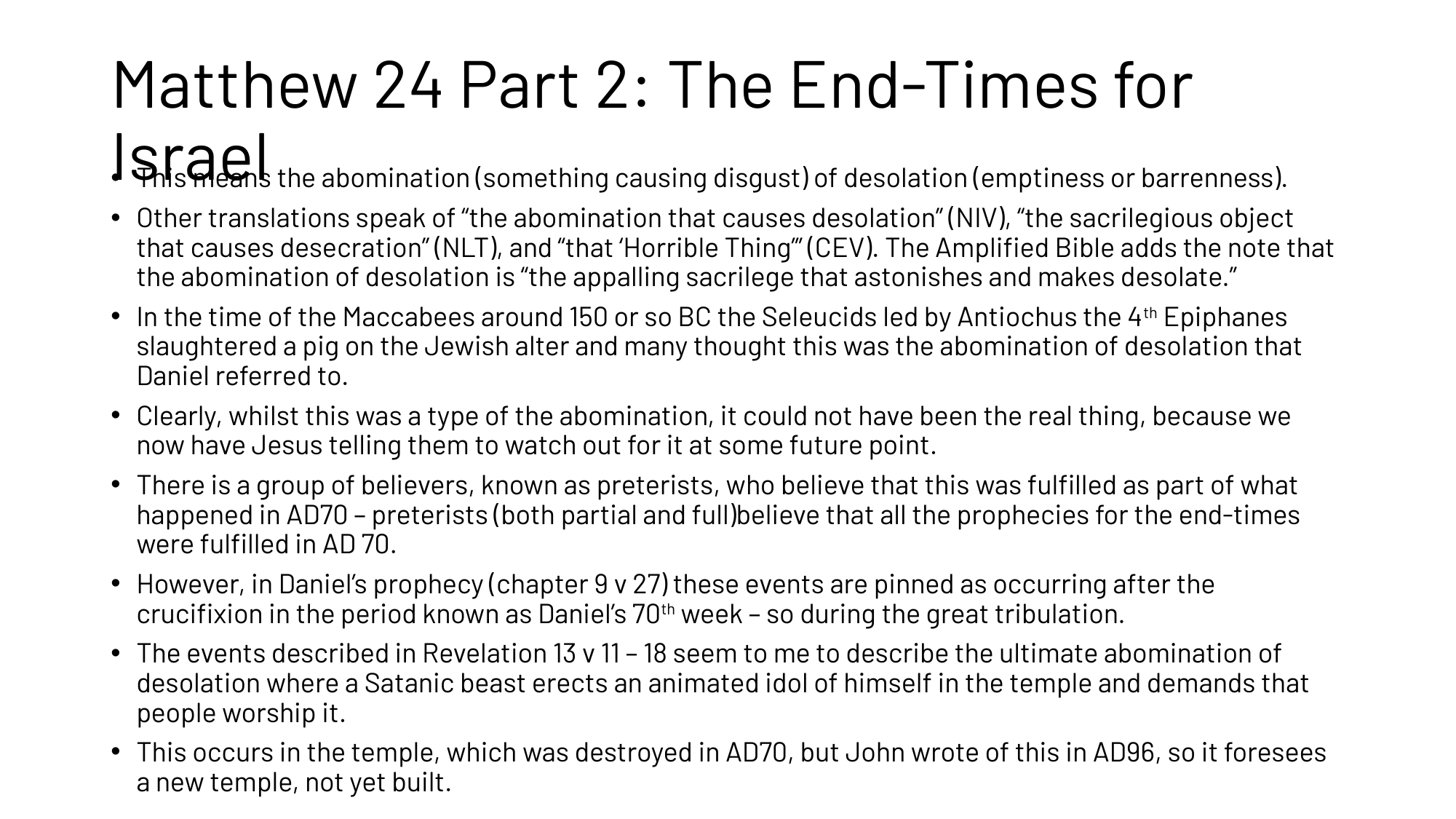

# Matthew 24 Part 2: The End-Times for Israel
This means the abomination (something causing disgust) of desolation (emptiness or barrenness).
Other translations speak of “the abomination that causes desolation” (NIV), “the sacrilegious object that causes desecration” (NLT), and “that ‘Horrible Thing’” (CEV). The Amplified Bible adds the note that the abomination of desolation is “the appalling sacrilege that astonishes and makes desolate.”
In the time of the Maccabees around 150 or so BC the Seleucids led by Antiochus the 4th Epiphanes slaughtered a pig on the Jewish alter and many thought this was the abomination of desolation that Daniel referred to.
Clearly, whilst this was a type of the abomination, it could not have been the real thing, because we now have Jesus telling them to watch out for it at some future point.
There is a group of believers, known as preterists, who believe that this was fulfilled as part of what happened in AD70 – preterists (both partial and full)believe that all the prophecies for the end-times were fulfilled in AD 70.
However, in Daniel’s prophecy (chapter 9 v 27) these events are pinned as occurring after the crucifixion in the period known as Daniel’s 70th week – so during the great tribulation.
The events described in Revelation 13 v 11 – 18 seem to me to describe the ultimate abomination of desolation where a Satanic beast erects an animated idol of himself in the temple and demands that people worship it.
This occurs in the temple, which was destroyed in AD70, but John wrote of this in AD96, so it foresees a new temple, not yet built.